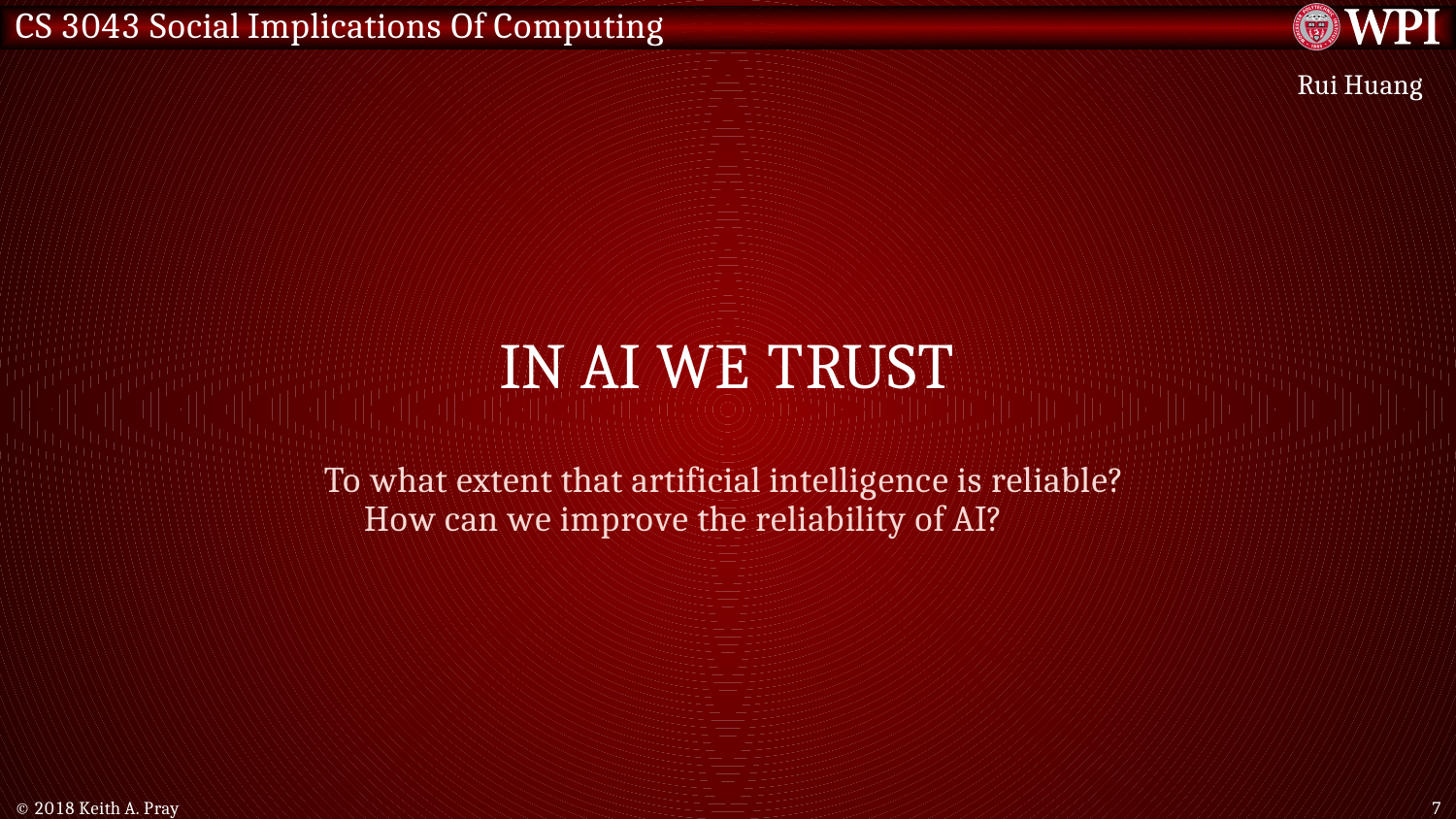

Rui Huang
# In ai we trust
To what extent that artificial intelligence is reliable?
How can we improve the reliability of AI?
© 2018 Keith A. Pray
7